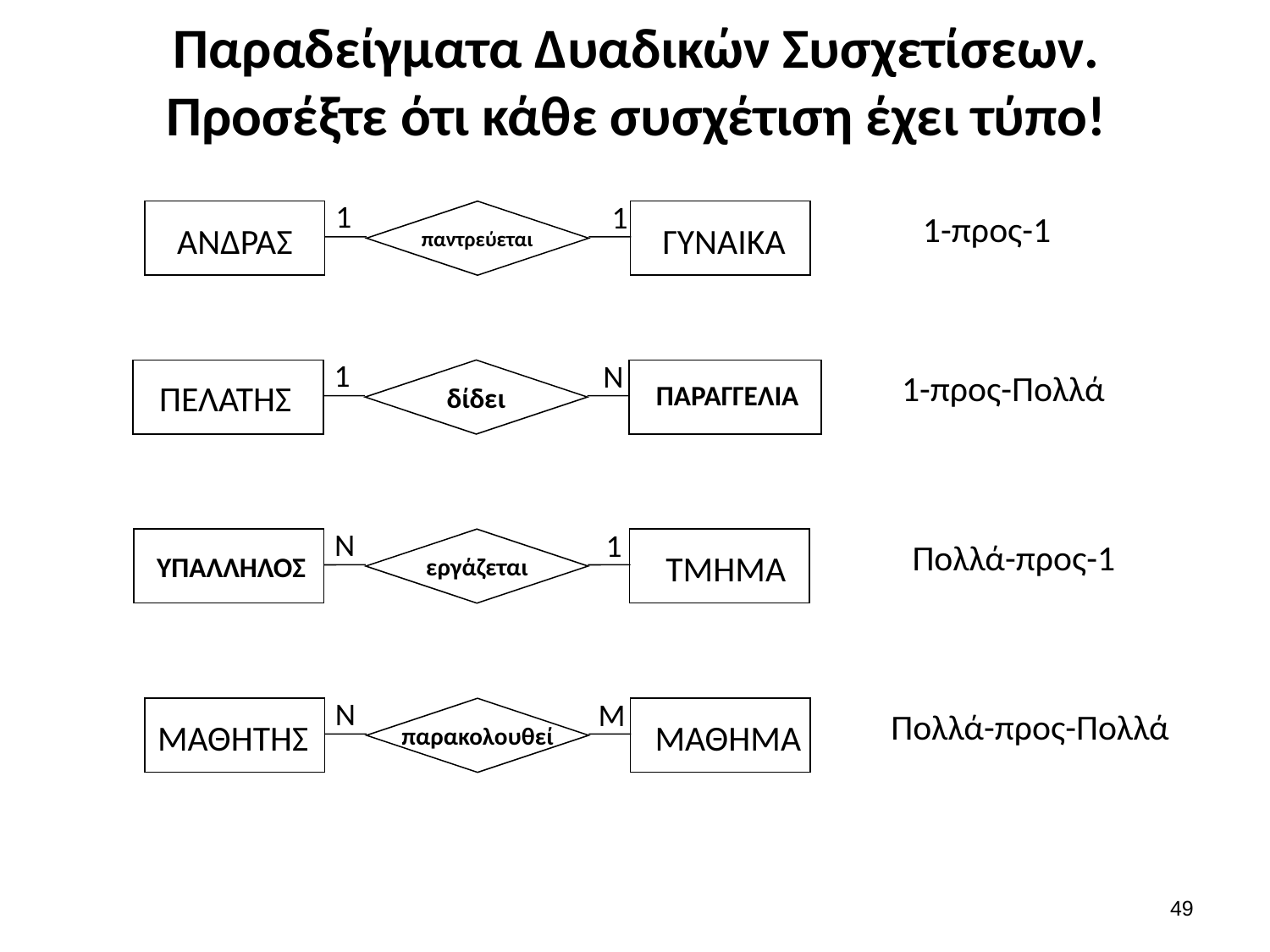

# Παραδείγματα Δυαδικών Συσχετίσεων. Προσέξτε ότι κάθε συσχέτιση έχει τύπο!
1
1
1-προς-1

ΑΝΔΡΑΣ
παντρεύεται

ΓΥΝΑΙΚΑ

1
Ν
1-προς-Πολλά

δίδει

ΠΕΛΑΤΗΣ
ΠΑΡΑΓΓΕΛΙΑ

Ν
1
Πολλά-προς-1

εργάζεται

ΤΜΗΜΑ
ΥΠΑΛΛΗΛΟΣ

Ν
Μ
Πολλά-προς-Πολλά

παρακολουθεί

ΜΑΘΗΤΗΣ
ΜΑΘΗΜΑ

49